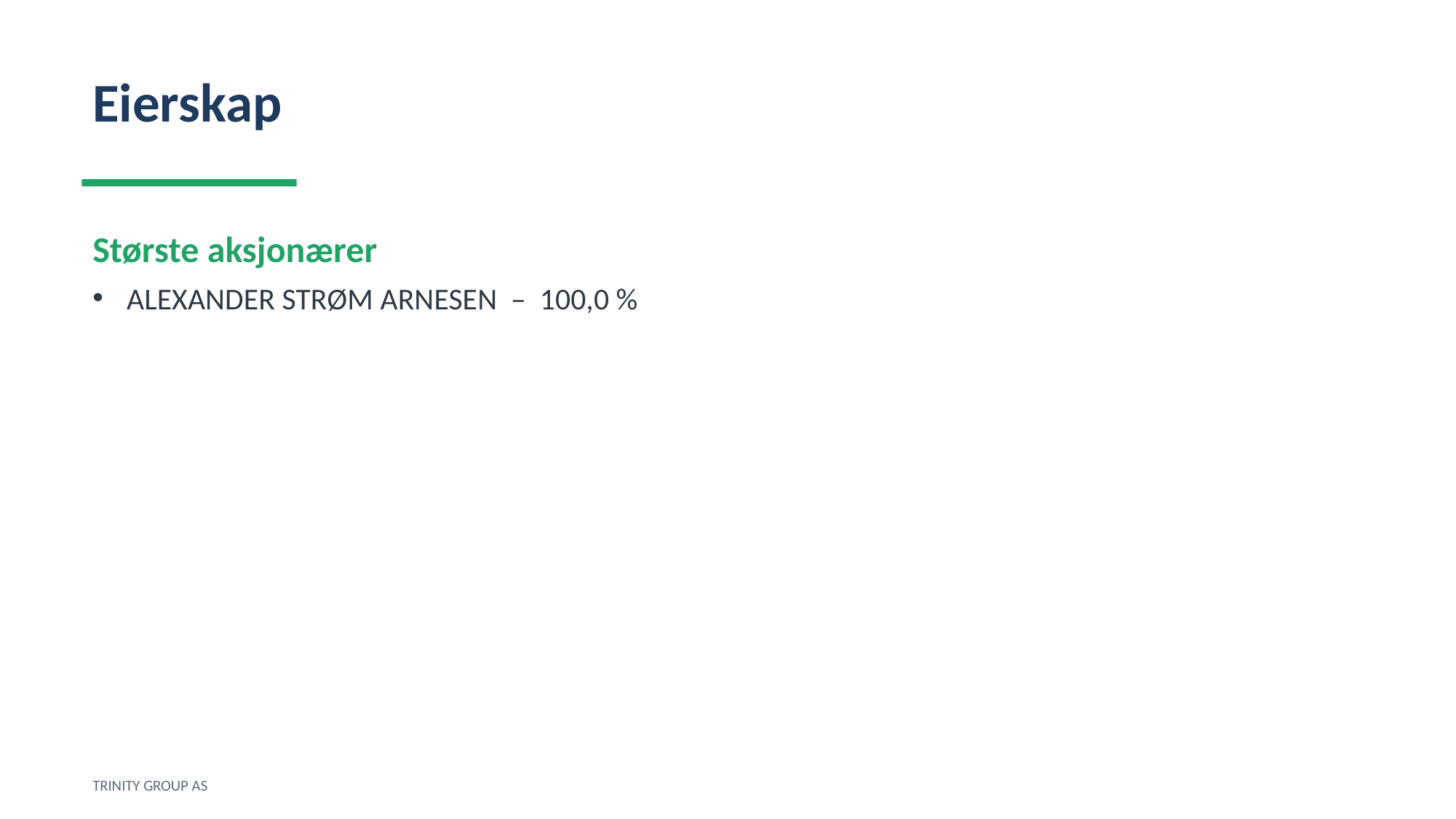

Eierskap

Største aksjonærer
ALEXANDER STRØM ARNESEN  –  100,0 %
TRINITY GROUP AS